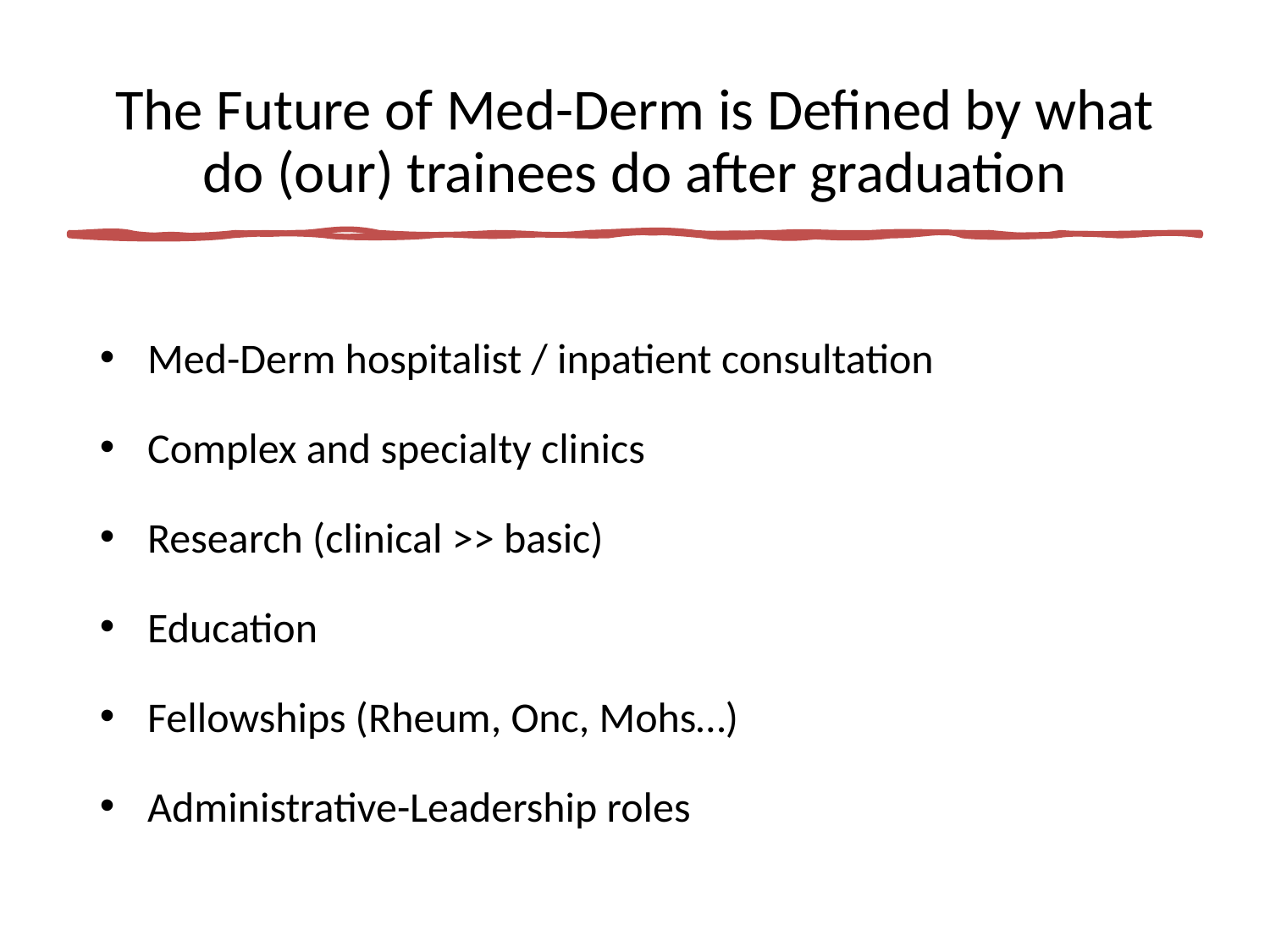

# The Future of Med-Derm is Defined by what do (our) trainees do after graduation

Med-Derm hospitalist / inpatient consultation
Complex and specialty clinics
Research (clinical >> basic)
Education
Fellowships (Rheum, Onc, Mohs…)
Administrative-Leadership roles